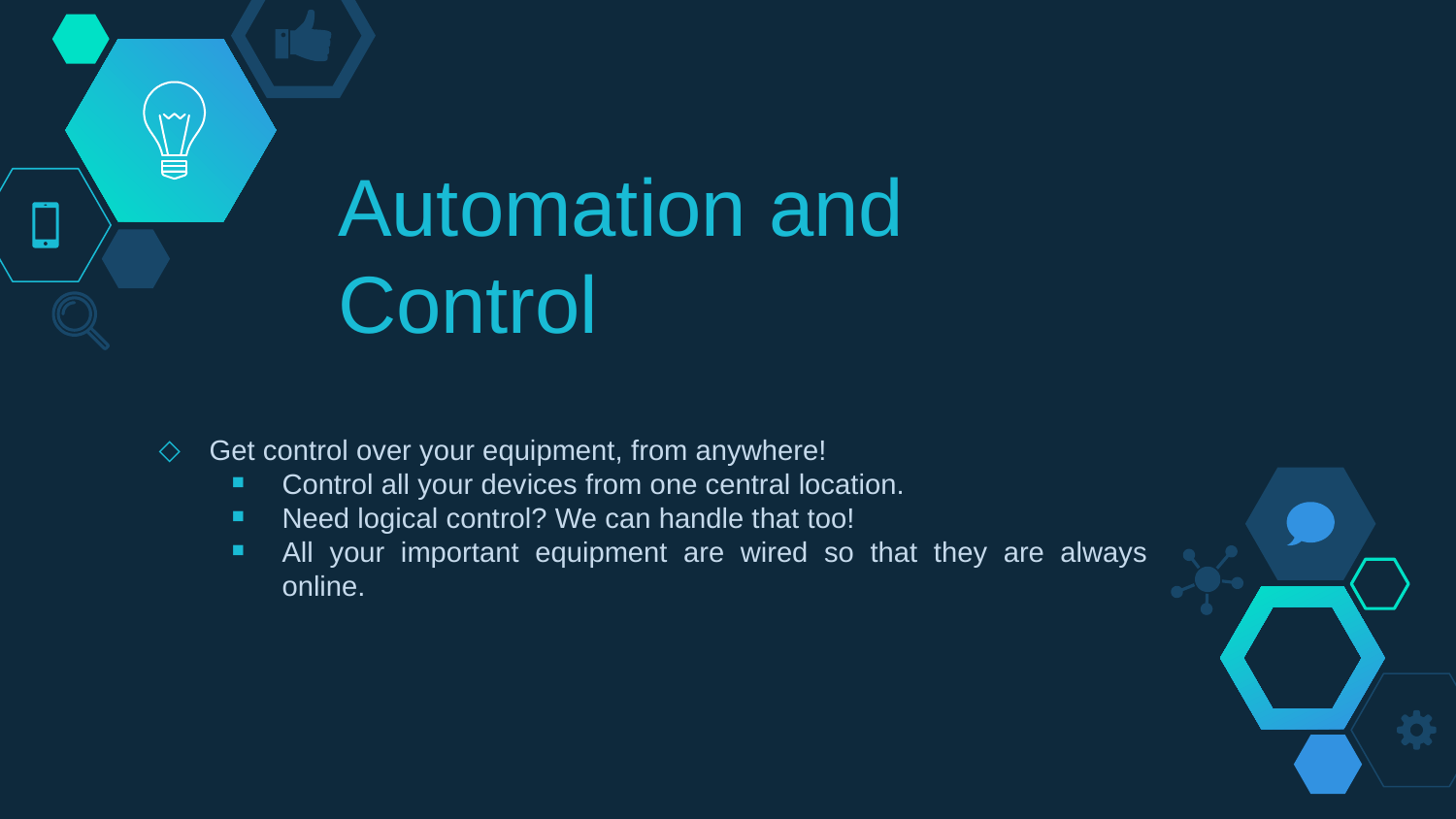

# Automation and Control
Get control over your equipment, from anywhere!
Control all your devices from one central location.
Need logical control? We can handle that too!
All your important equipment are wired so that they are always online.